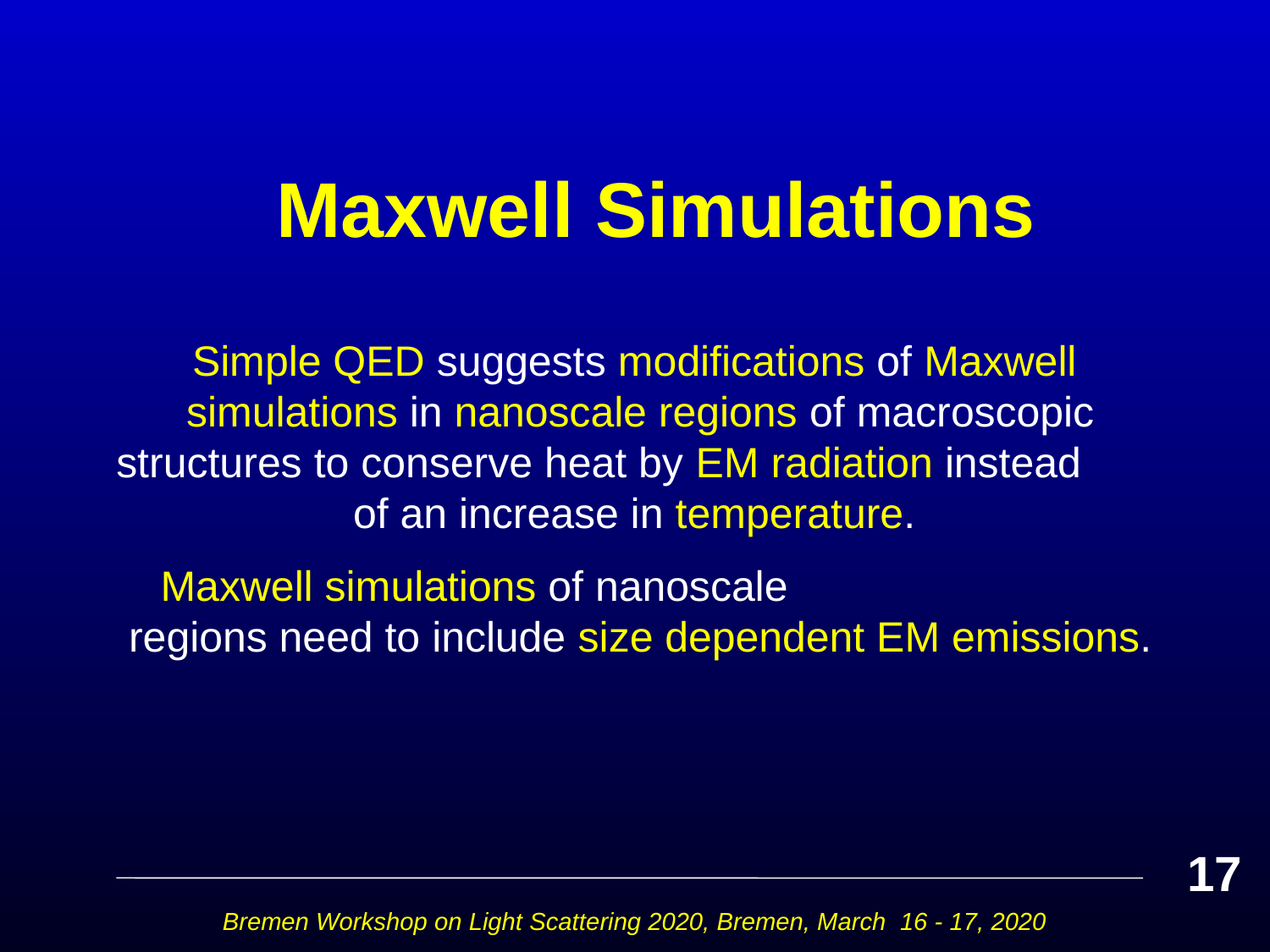

# Maxwell Simulations
Simple QED suggests modifications of Maxwell  simulations in nanoscale regions of macroscopic structures to conserve heat by EM radiation instead        of an increase in temperature.

Maxwell simulations of nanoscale                             regions need to include size dependent EM emissions.

17
Bremen Workshop on Light Scattering 2020, Bremen, March  16 - 17, 2020